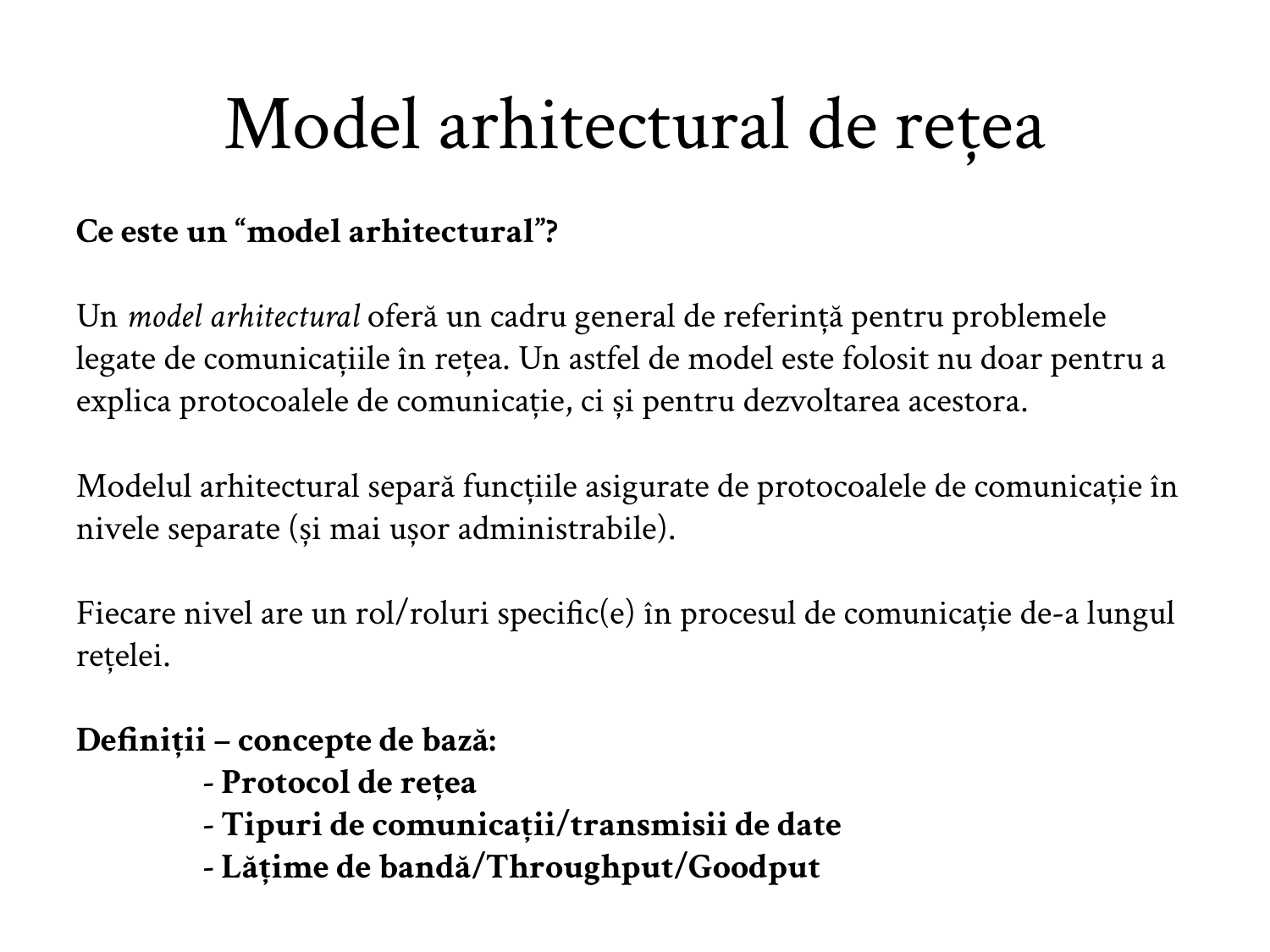

# Model arhitectural de reţea
Ce este un “model arhitectural”?

Un model arhitectural oferă un cadru general de referinţă pentru problemele legate de comunicaţiile în reţea. Un astfel de model este folosit nu doar pentru a explica protocoalele de comunicaţie, ci şi pentru dezvoltarea acestora.

Modelul arhitectural separă funcţiile asigurate de protocoalele de comunicaţie în nivele separate (şi mai uşor administrabile).

Fiecare nivel are un rol/roluri specific(e) în procesul de comunicaţie de-a lungul reţelei.
Definiţii – concepte de bază:
	- Protocol de reţea
	- Tipuri de comunicaţii/transmisii de date
	- Lăţime de bandă/Throughput/Goodput